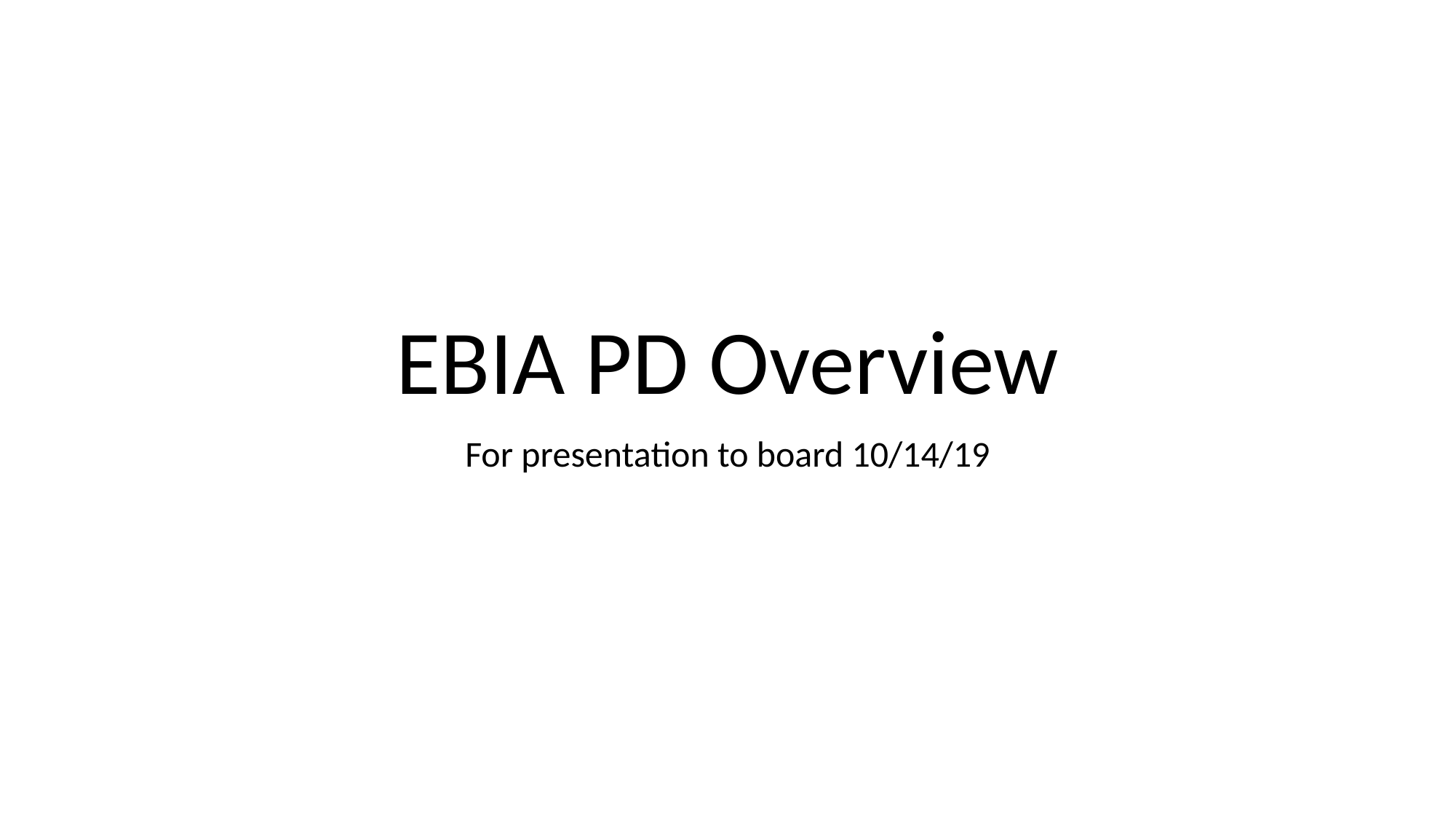

# EBIA PD Overview
For presentation to board 10/14/19